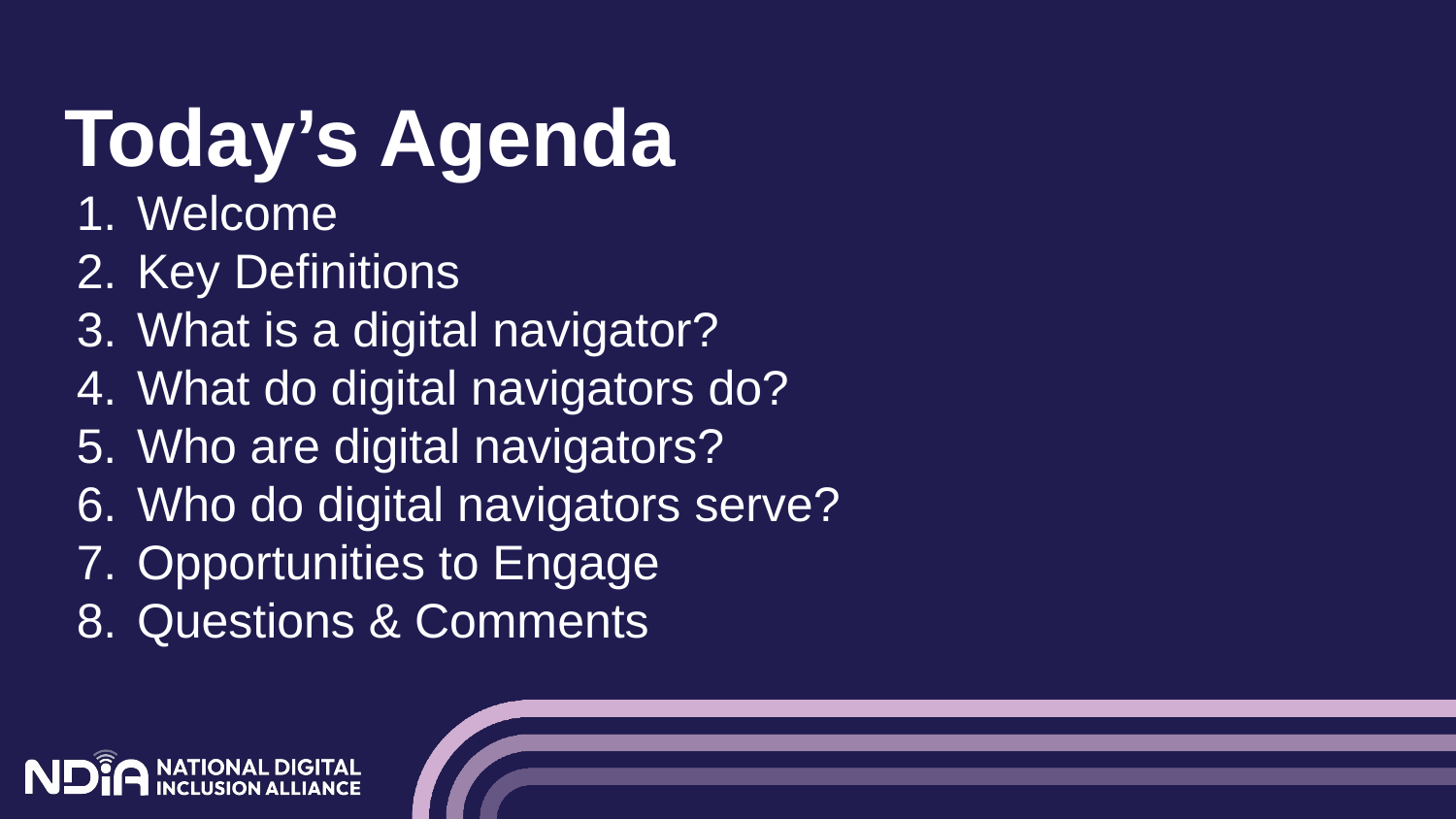

# Today’s Agenda
Welcome
Key Definitions
What is a digital navigator?
What do digital navigators do?
Who are digital navigators?
Who do digital navigators serve?
Opportunities to Engage
Questions & Comments